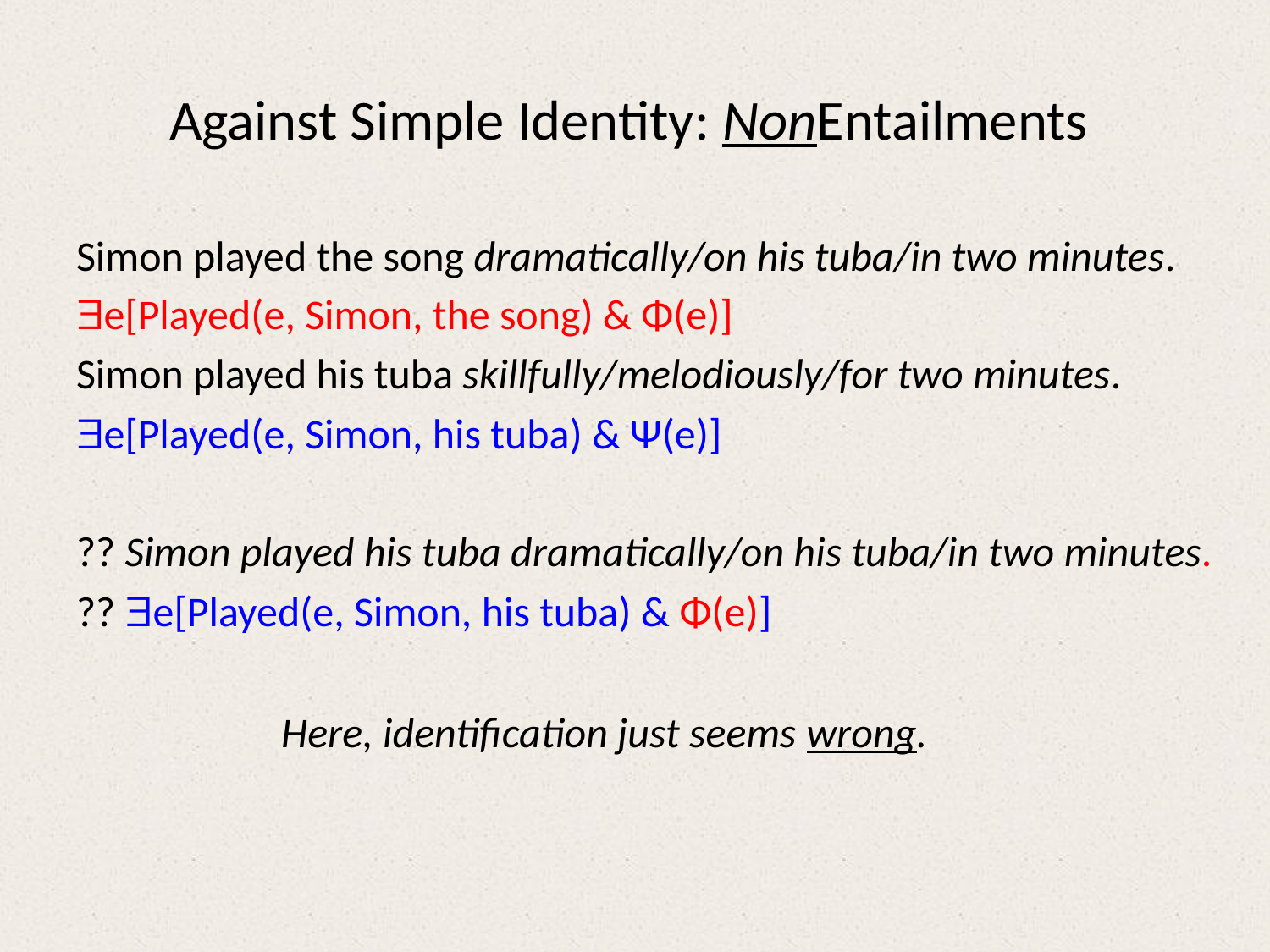

# Against Simple Identity: NonEntailments
Simon played the song dramatically/on his tuba/in two minutes.
∃e[Played(e, Simon, the song) & Φ(e)]
Simon played his tuba skillfully/melodiously/for two minutes.
∃e[Played(e, Simon, his tuba) & Ψ(e)]

?? Simon played his tuba dramatically/on his tuba/in two minutes.
?? ∃e[Played(e, Simon, his tuba) & Φ(e)]
Here, identification just seems wrong.